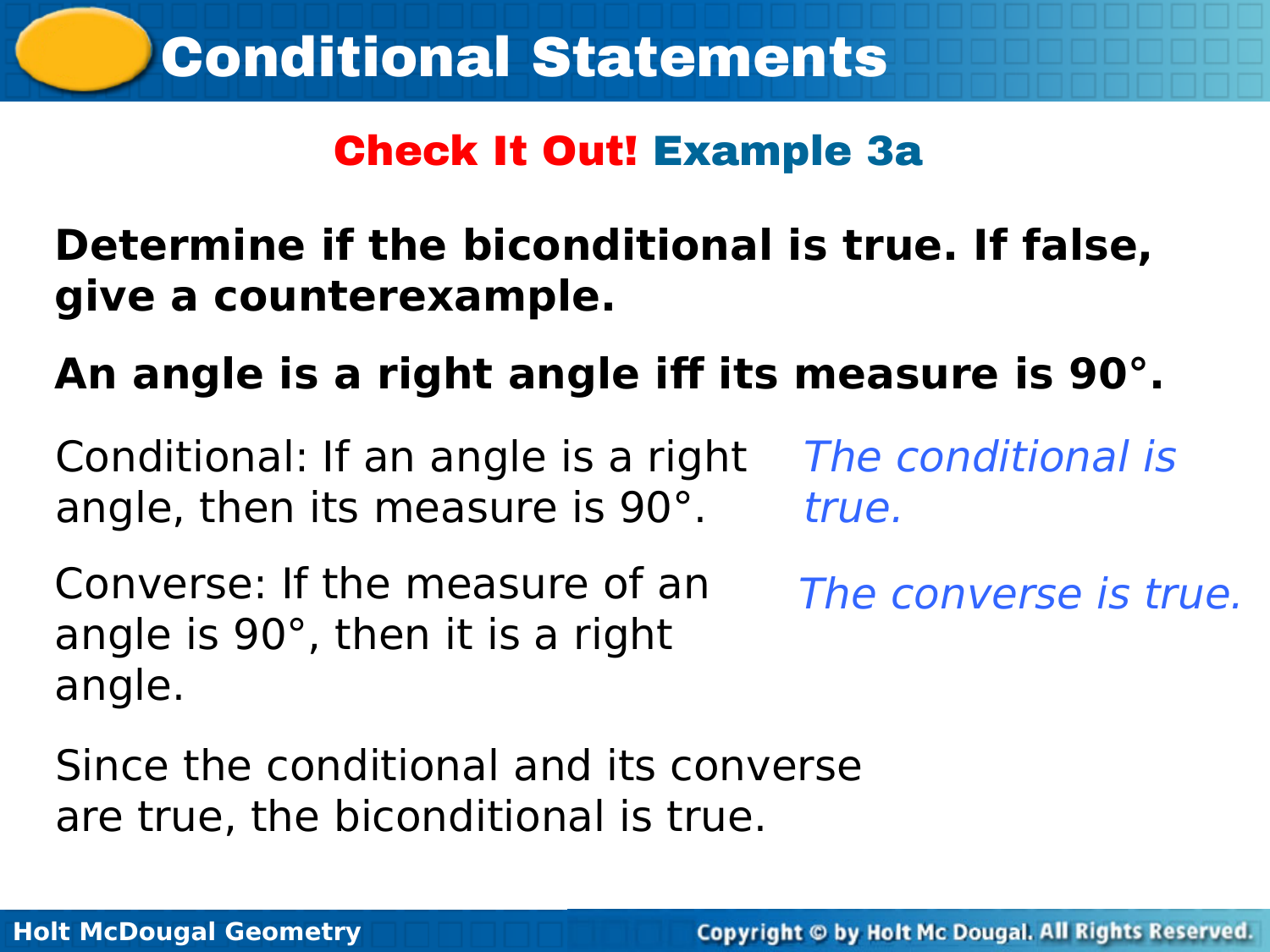

Check It Out! Example 3a
Determine if the biconditional is true. If false, give a counterexample.
An angle is a right angle iff its measure is 90°.
Conditional: If an angle is a right angle, then its measure is 90°.
The conditional is true.
Converse: If the measure of an angle is 90°, then it is a right angle.
The converse is true.
Since the conditional and its converse are true, the biconditional is true.